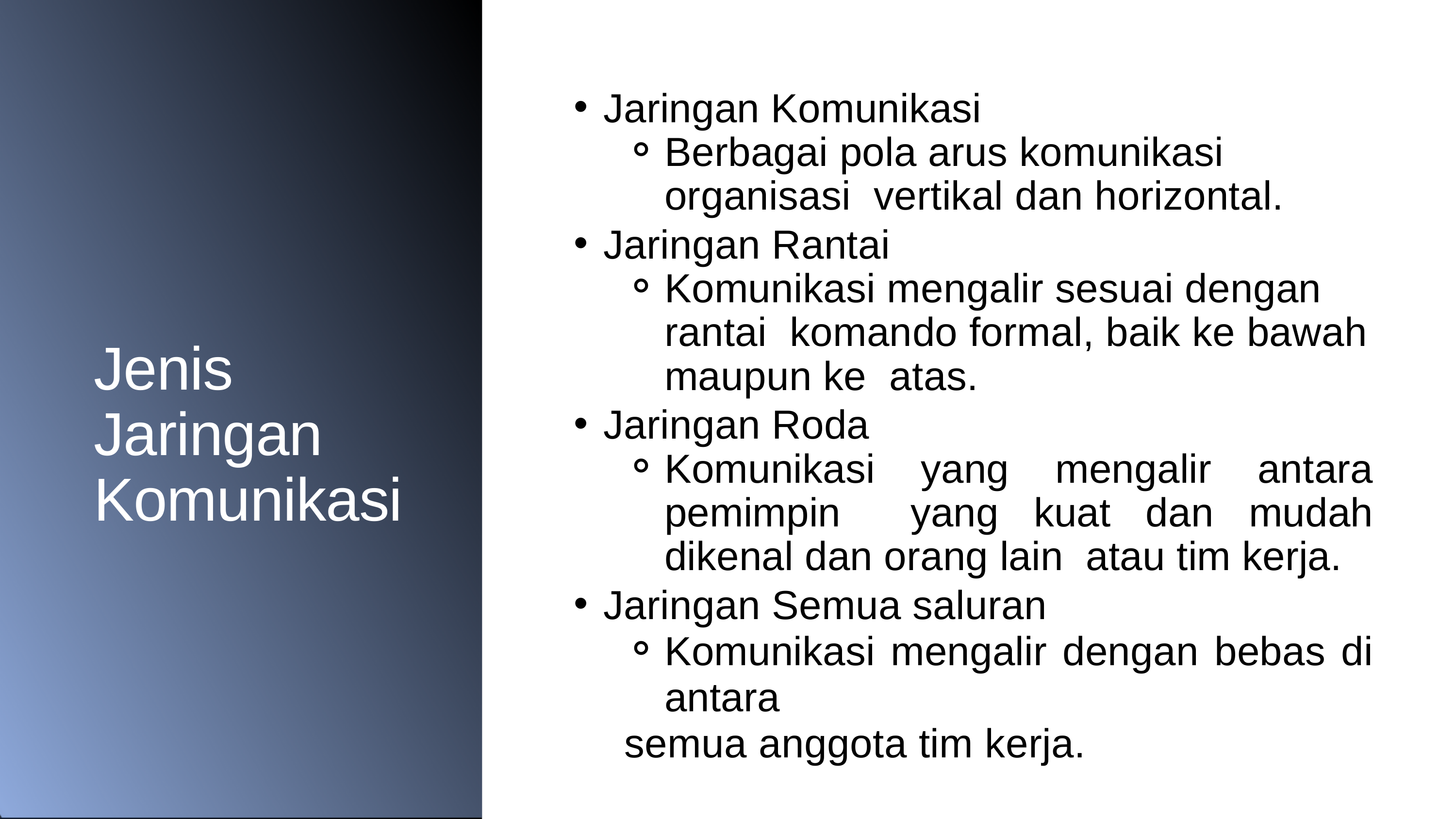

Jaringan Komunikasi
Berbagai pola arus komunikasi organisasi  vertikal dan horizontal.
Jaringan Rantai
Komunikasi mengalir sesuai dengan rantai  komando formal, baik ke bawah maupun ke  atas.
Jaringan Roda
Komunikasi yang mengalir antara pemimpin  yang kuat dan mudah dikenal dan orang lain  atau tim kerja.
Jaringan Semua saluran
Komunikasi mengalir dengan bebas di antara
semua anggota tim kerja.
Jenis Jaringan  Komunikasi